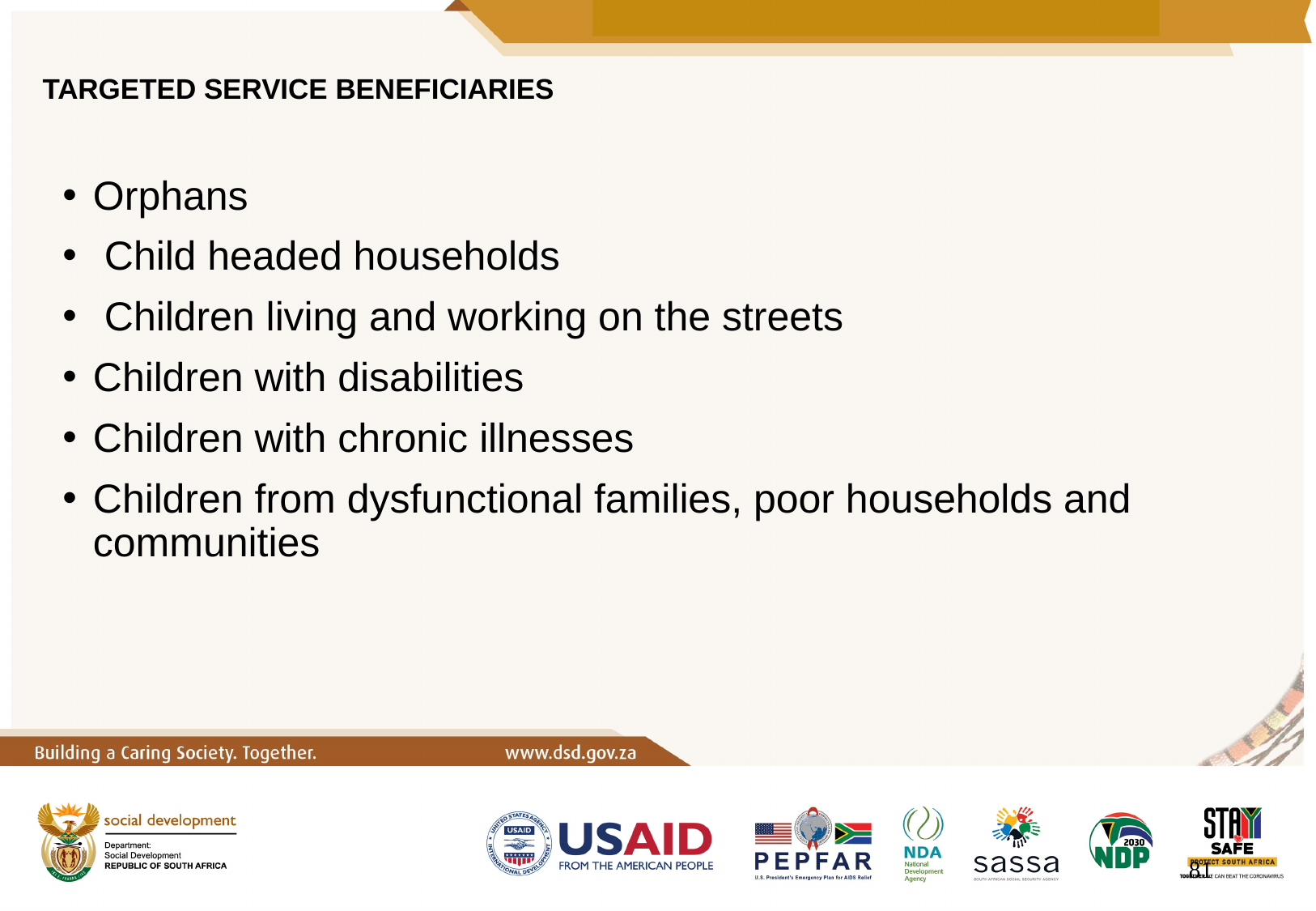

# TARGETED SERVICE BENEFICIARIES

Orphans
 Child headed households
 Children living and working on the streets
Children with disabilities
Children with chronic illnesses
Children from dysfunctional families, poor households and communities

81